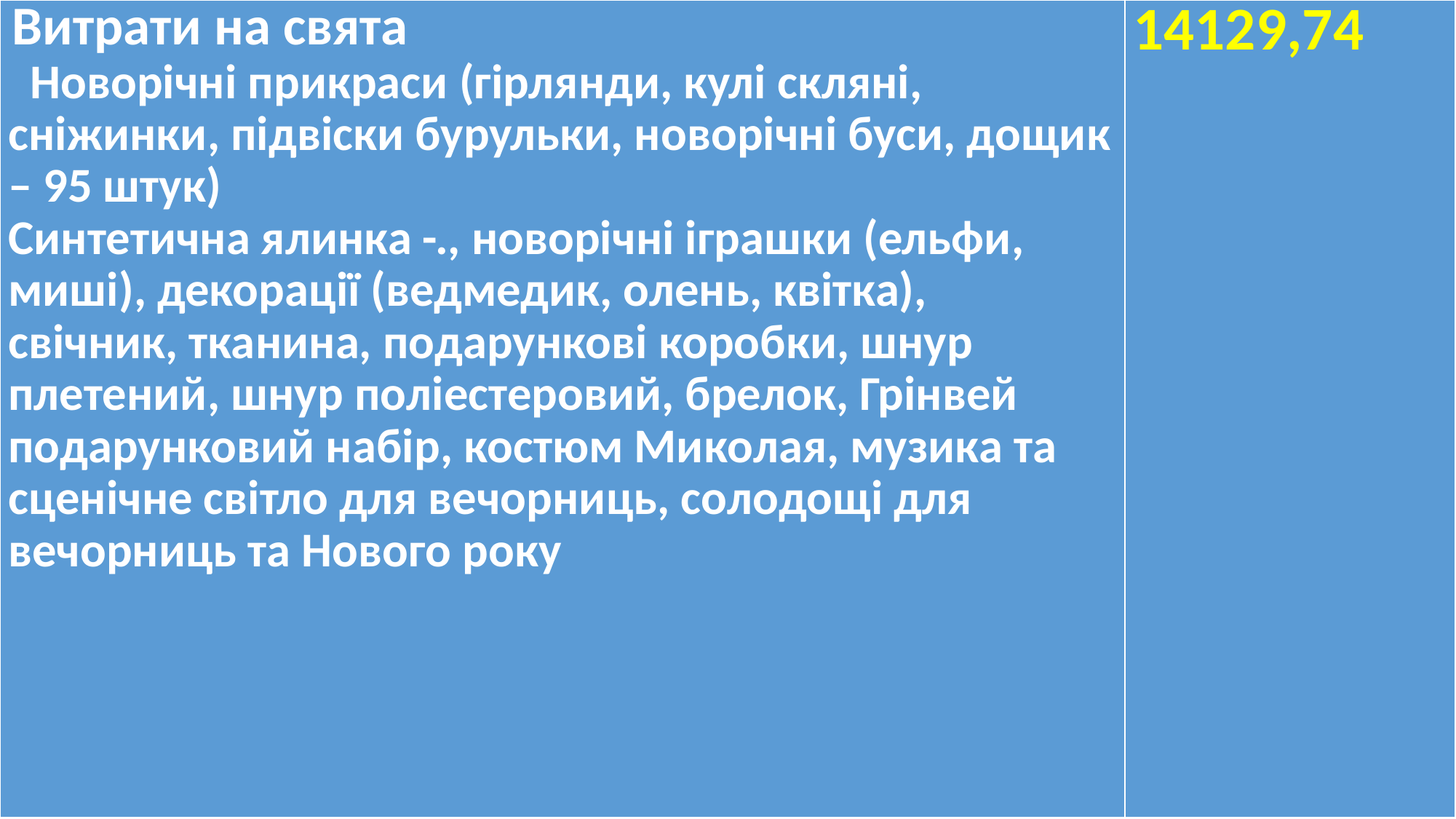

| Витрати на свята Новорічні прикраси (гірлянди, кулі скляні, сніжинки, підвіски бурульки, новорічні буси, дощик – 95 штук) Синтетична ялинка -., новорічні іграшки (ельфи, миші), декорації (ведмедик, олень, квітка), свічник, тканина, подарункові коробки, шнур плетений, шнур поліестеровий, брелок, Грінвей подарунковий набір, костюм Миколая, музика та сценічне світло для вечорниць, солодощі для вечорниць та Нового року | 14129,74 |
| --- | --- |